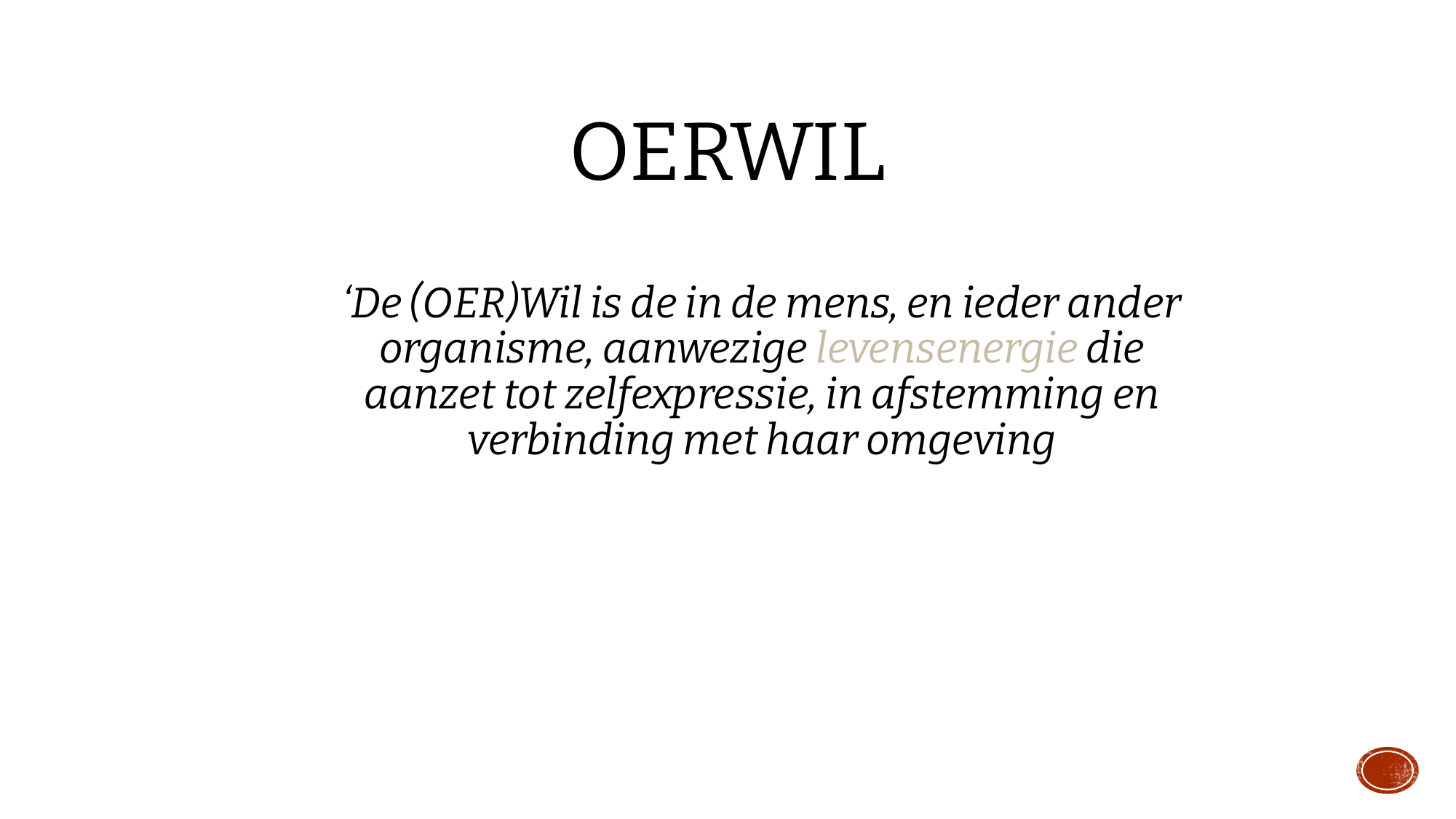

# Oerwil

‘De (OER)Wil is de in de mens, en ieder ander organisme, aanwezige levensenergie die aanzet tot zelfexpressie, in afstemming en verbinding met haar omgeving